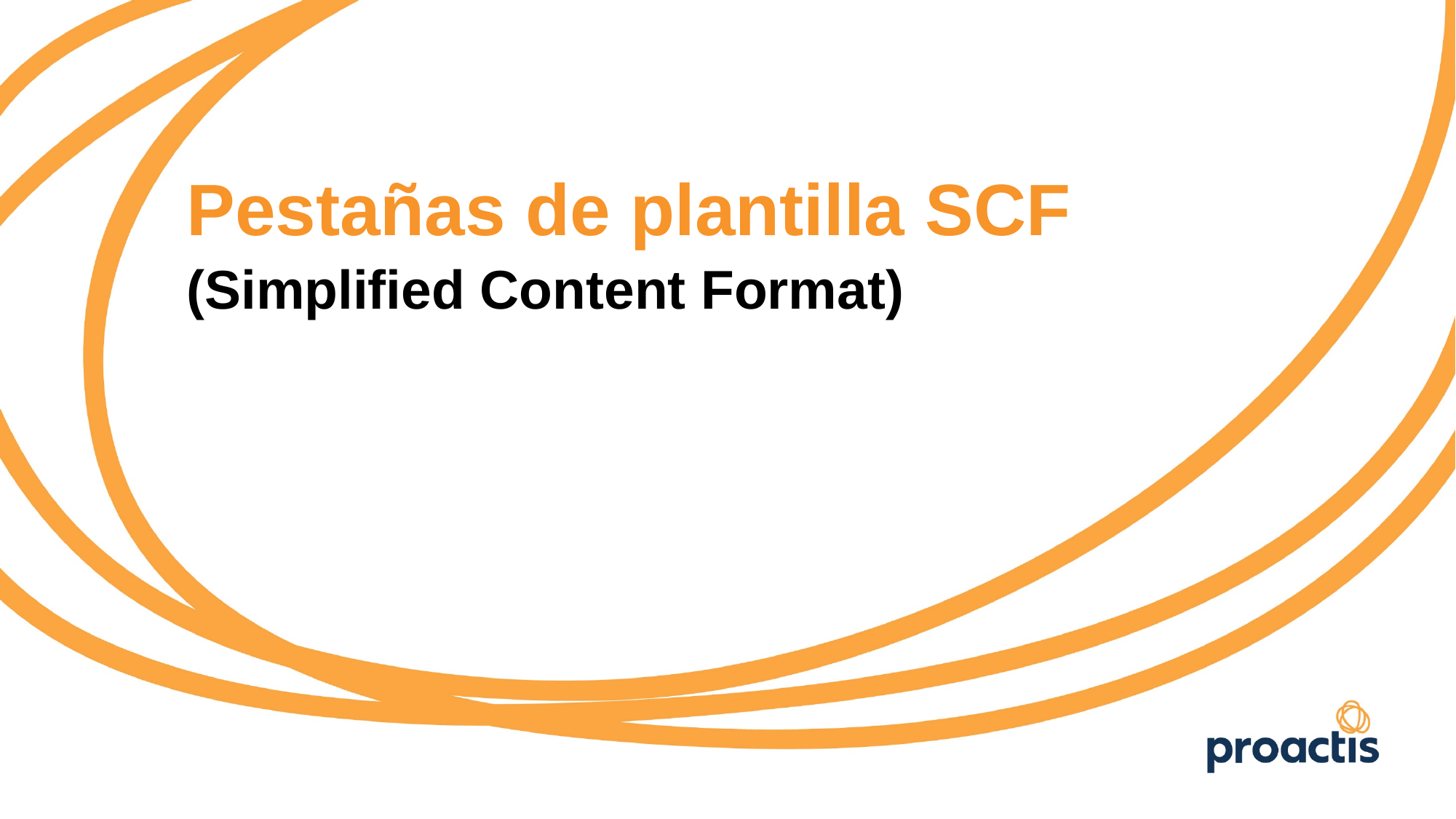

Pestañas de plantilla SCF
(Simplified Content Format)